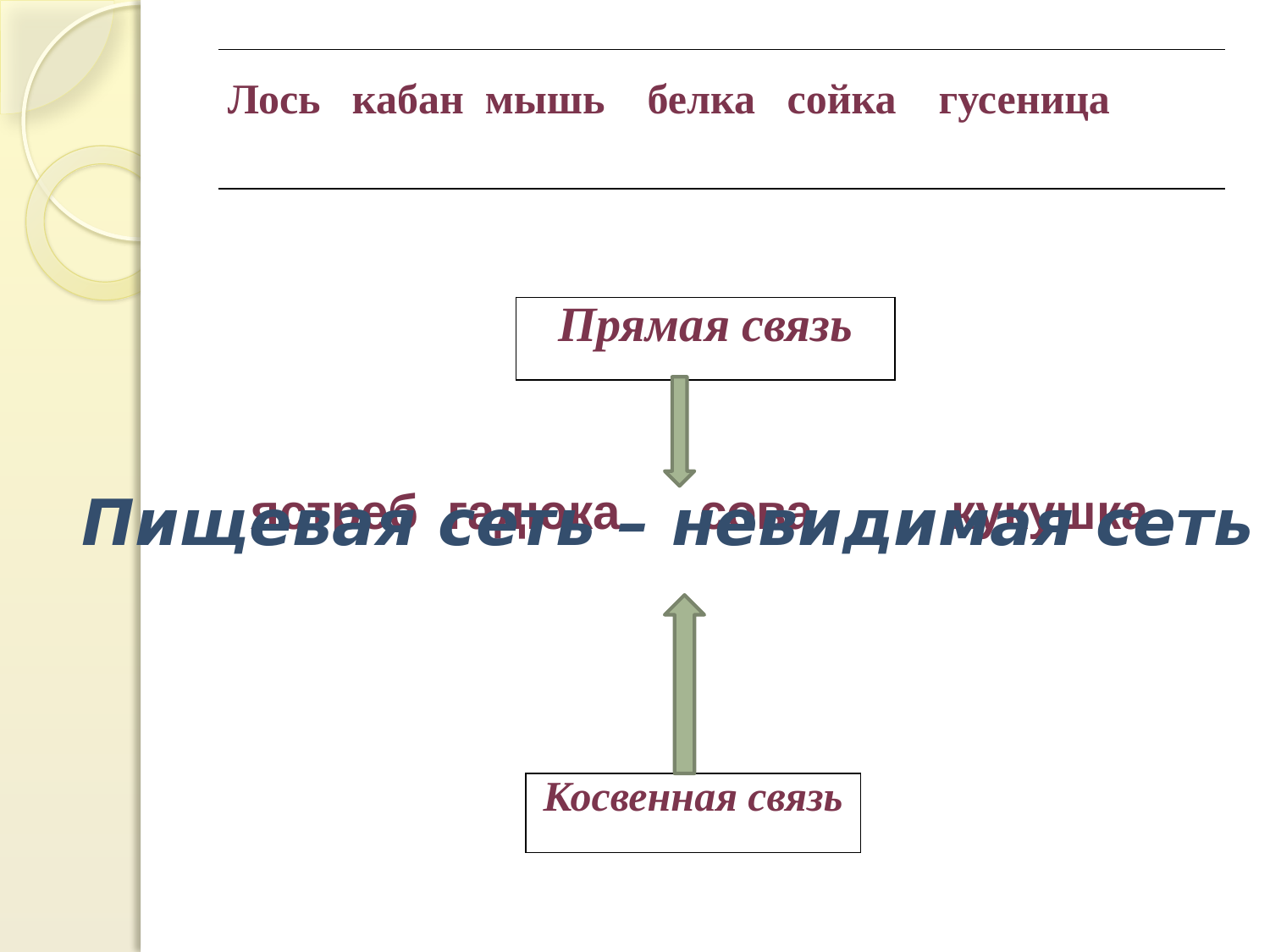

| Лось кабан мышь белка сойка гусеница |
| --- |
| Прямая связь |
| --- |

Пищевая сеть – невидимая сеть
| ястреб | гадюка | сова | кукушка |
| --- | --- | --- | --- |

| Косвенная связь |
| --- |